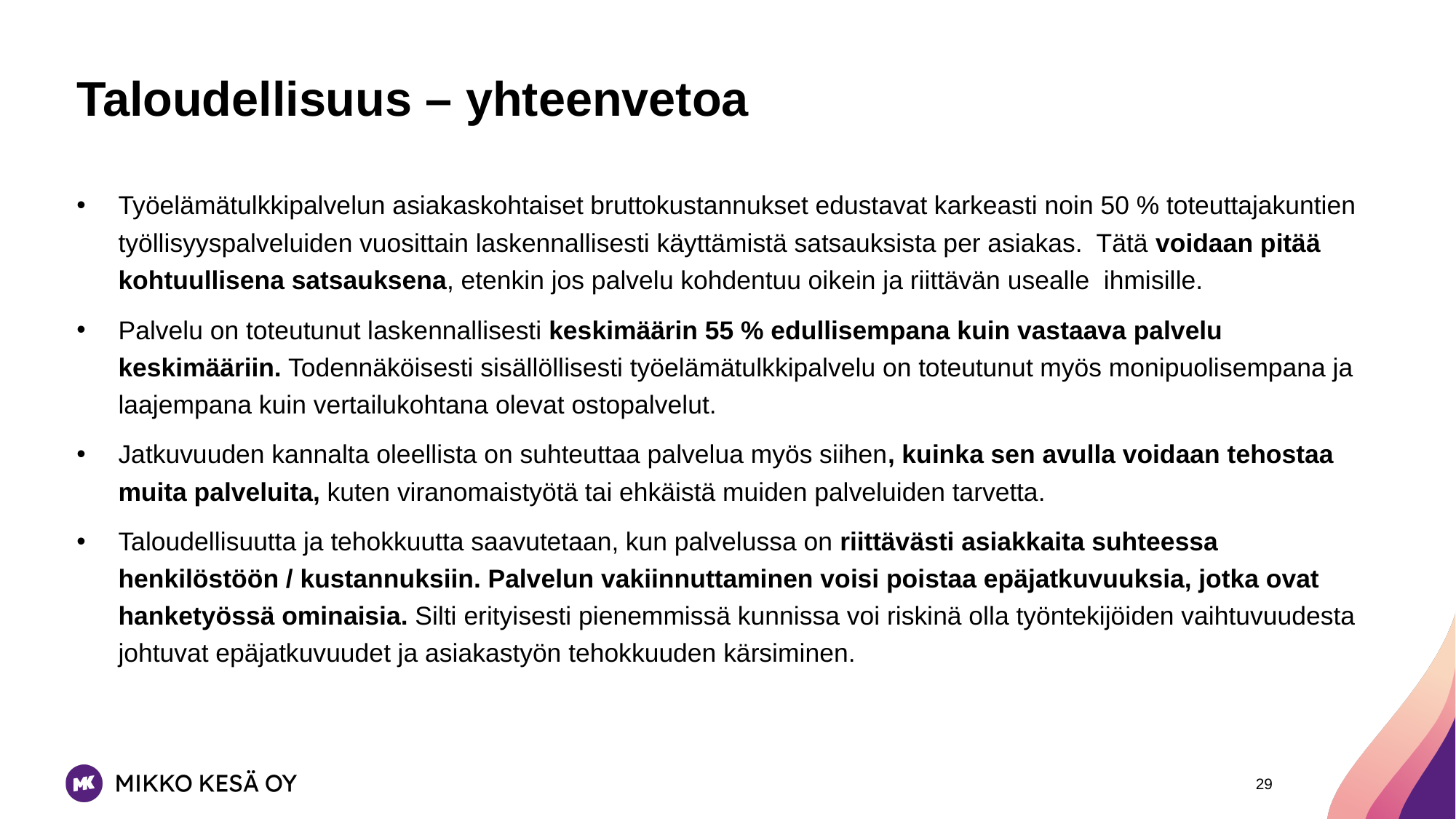

# Taloudellisuus – yhteenvetoa
Työelämätulkkipalvelun asiakaskohtaiset bruttokustannukset edustavat karkeasti noin 50 % toteuttajakuntien työllisyyspalveluiden vuosittain laskennallisesti käyttämistä satsauksista per asiakas.  Tätä voidaan pitää kohtuullisena satsauksena, etenkin jos palvelu kohdentuu oikein ja riittävän usealle  ihmisille.
Palvelu on toteutunut laskennallisesti keskimäärin 55 % edullisempana kuin vastaava palvelu keskimääriin. Todennäköisesti sisällöllisesti työelämätulkkipalvelu on toteutunut myös monipuolisempana ja laajempana kuin vertailukohtana olevat ostopalvelut.
Jatkuvuuden kannalta oleellista on suhteuttaa palvelua myös siihen, kuinka sen avulla voidaan tehostaa muita palveluita, kuten viranomaistyötä tai ehkäistä muiden palveluiden tarvetta.
Taloudellisuutta ja tehokkuutta saavutetaan, kun palvelussa on riittävästi asiakkaita suhteessa henkilöstöön / kustannuksiin. Palvelun vakiinnuttaminen voisi poistaa epäjatkuvuuksia, jotka ovat hanketyössä ominaisia. Silti erityisesti pienemmissä kunnissa voi riskinä olla työntekijöiden vaihtuvuudesta johtuvat epäjatkuvuudet ja asiakastyön tehokkuuden kärsiminen.
29